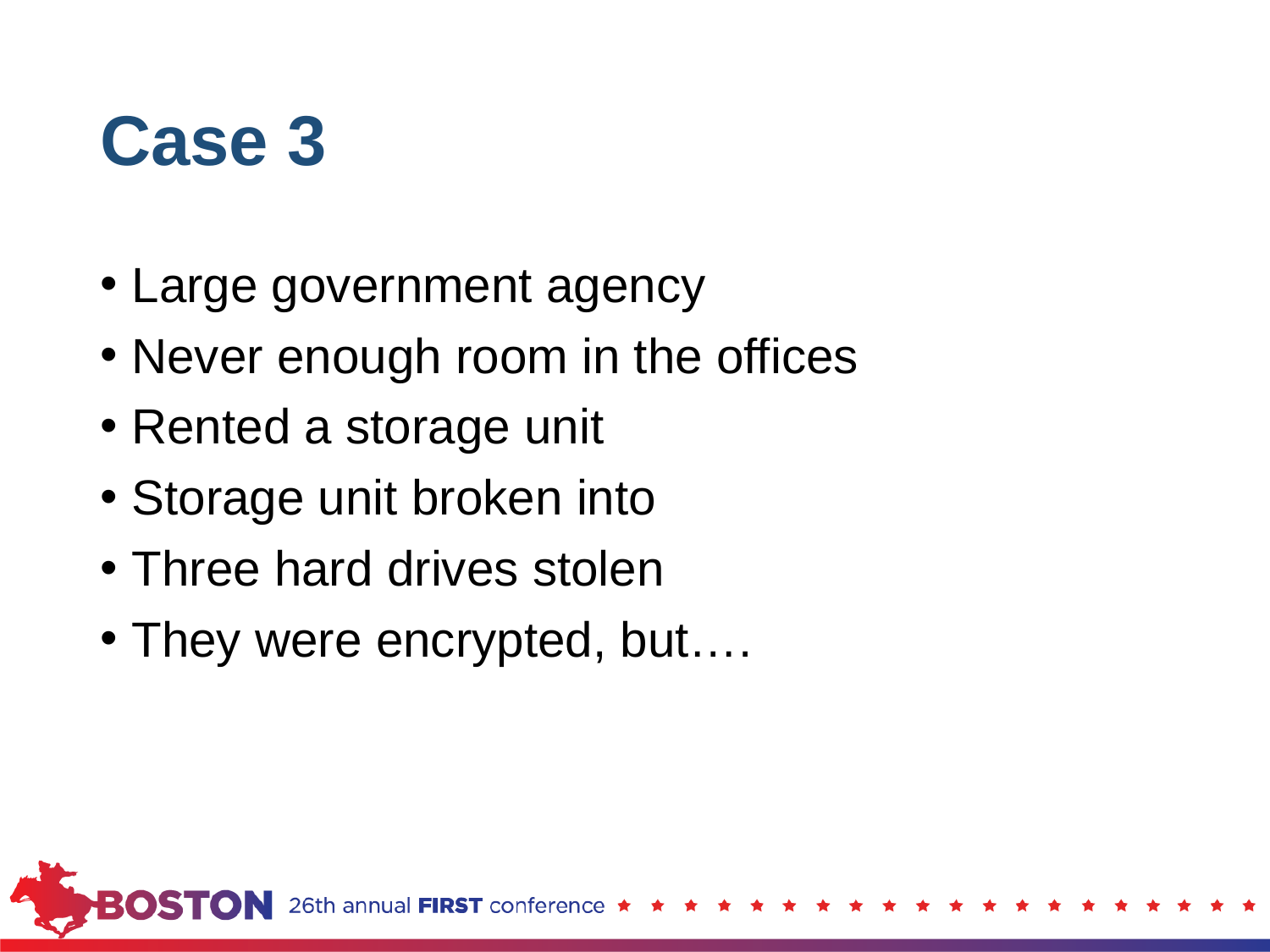

# Case 3
Large government agency
Never enough room in the offices
Rented a storage unit
Storage unit broken into
Three hard drives stolen
They were encrypted, but….